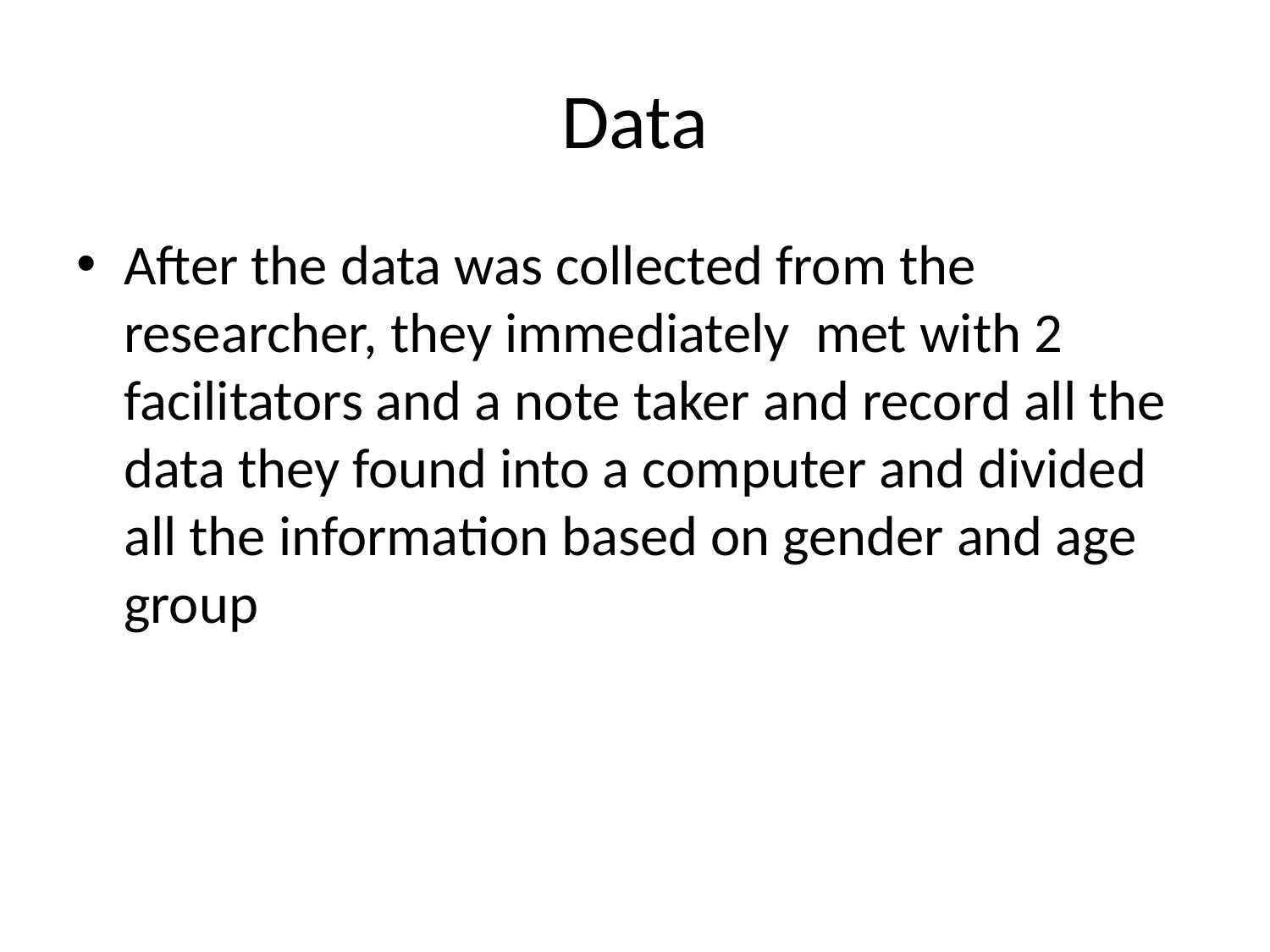

# Data
After the data was collected from the researcher, they immediately  met with 2 facilitators and a note taker and record all the data they found into a computer and divided all the information based on gender and age group